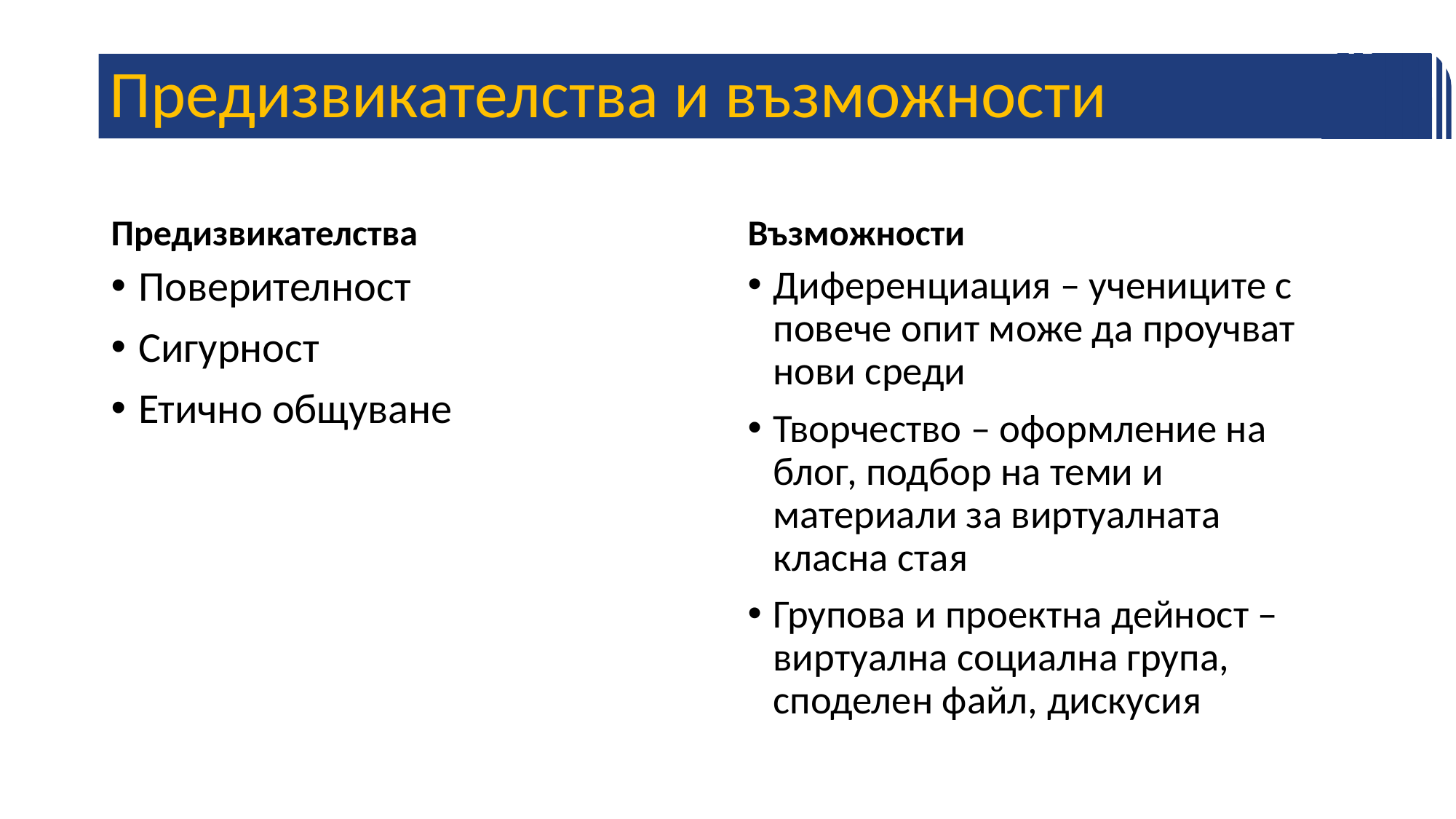

# Предизвикателства и възможности
Предизвикателства
Възможности
Поверителност
Сигурност
Етично общуване
Диференциация – учениците с повече опит може да проучват нови среди
Творчество – оформление на блог, подбор на теми и материали за виртуалната класна стая
Групова и проектна дейност – виртуална социална група, споделен файл, дискусия